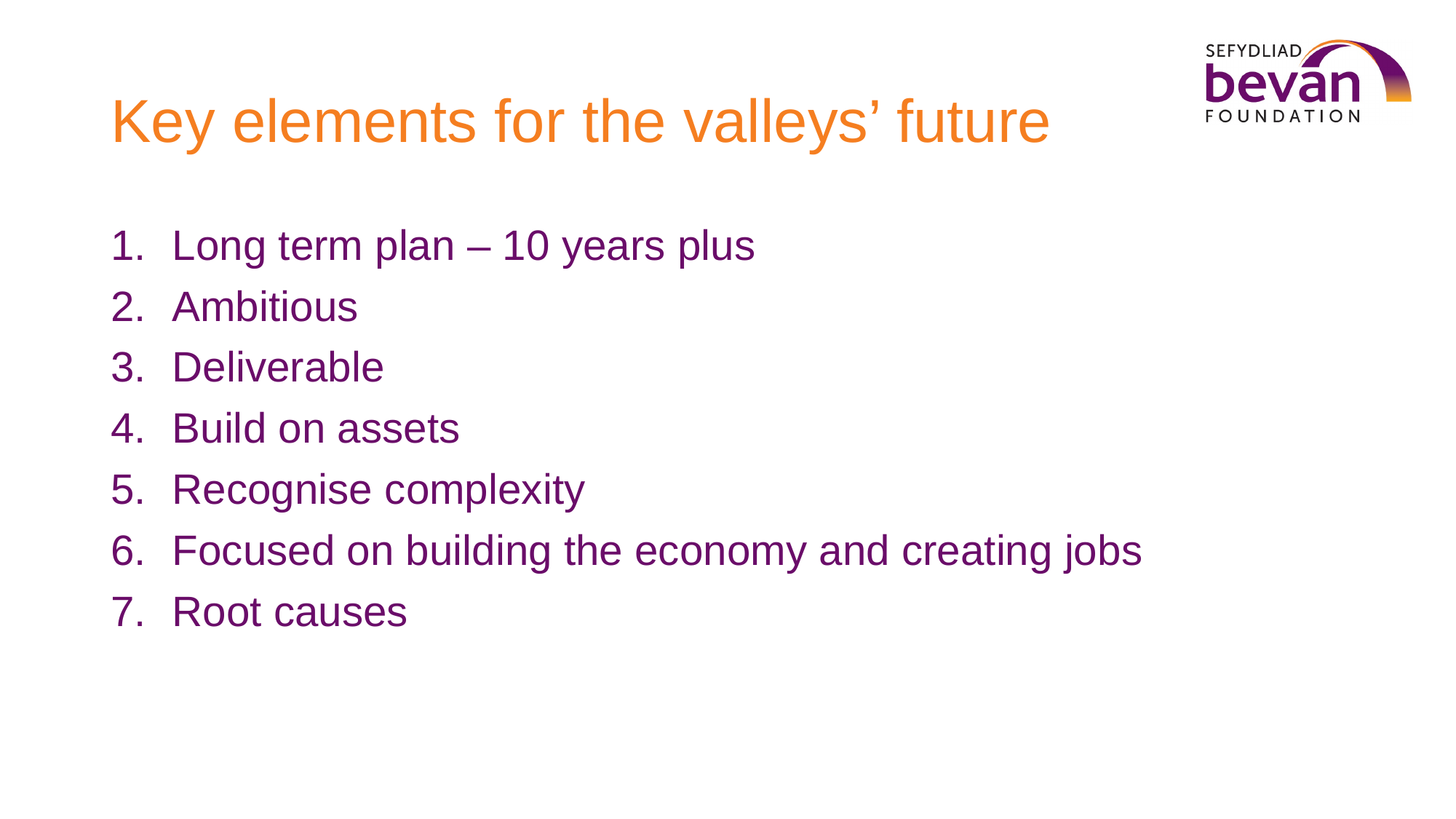

# Key elements for the valleys’ future
Long term plan – 10 years plus
Ambitious
Deliverable
Build on assets
Recognise complexity
Focused on building the economy and creating jobs
Root causes